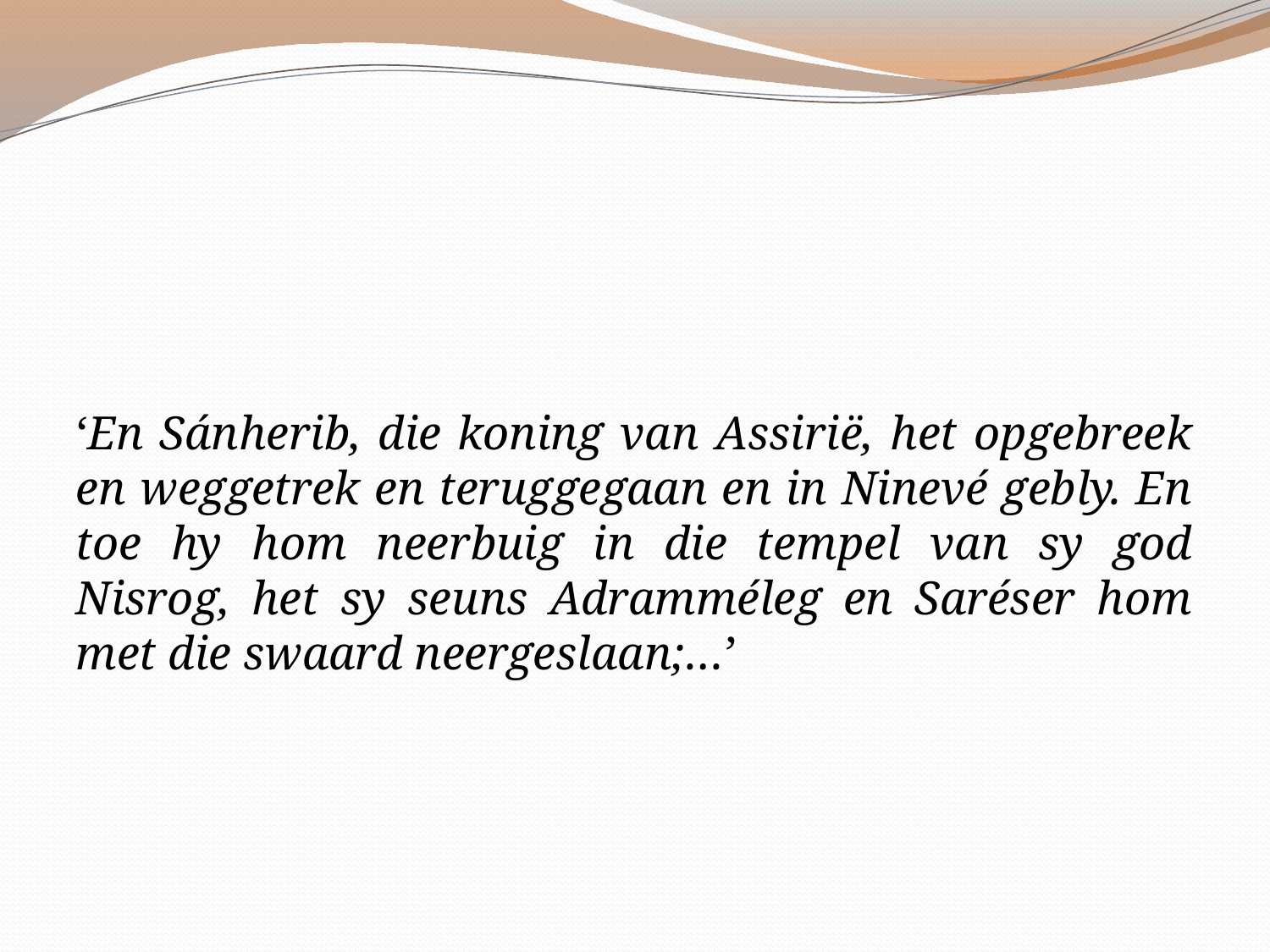

‘En Sánherib, die koning van Assirië, het opgebreek en weggetrek en teruggegaan en in Ninevé gebly. En toe hy hom neerbuig in die tempel van sy god Nisrog, het sy seuns Adramméleg en Saréser hom met die swaard neergeslaan;…’